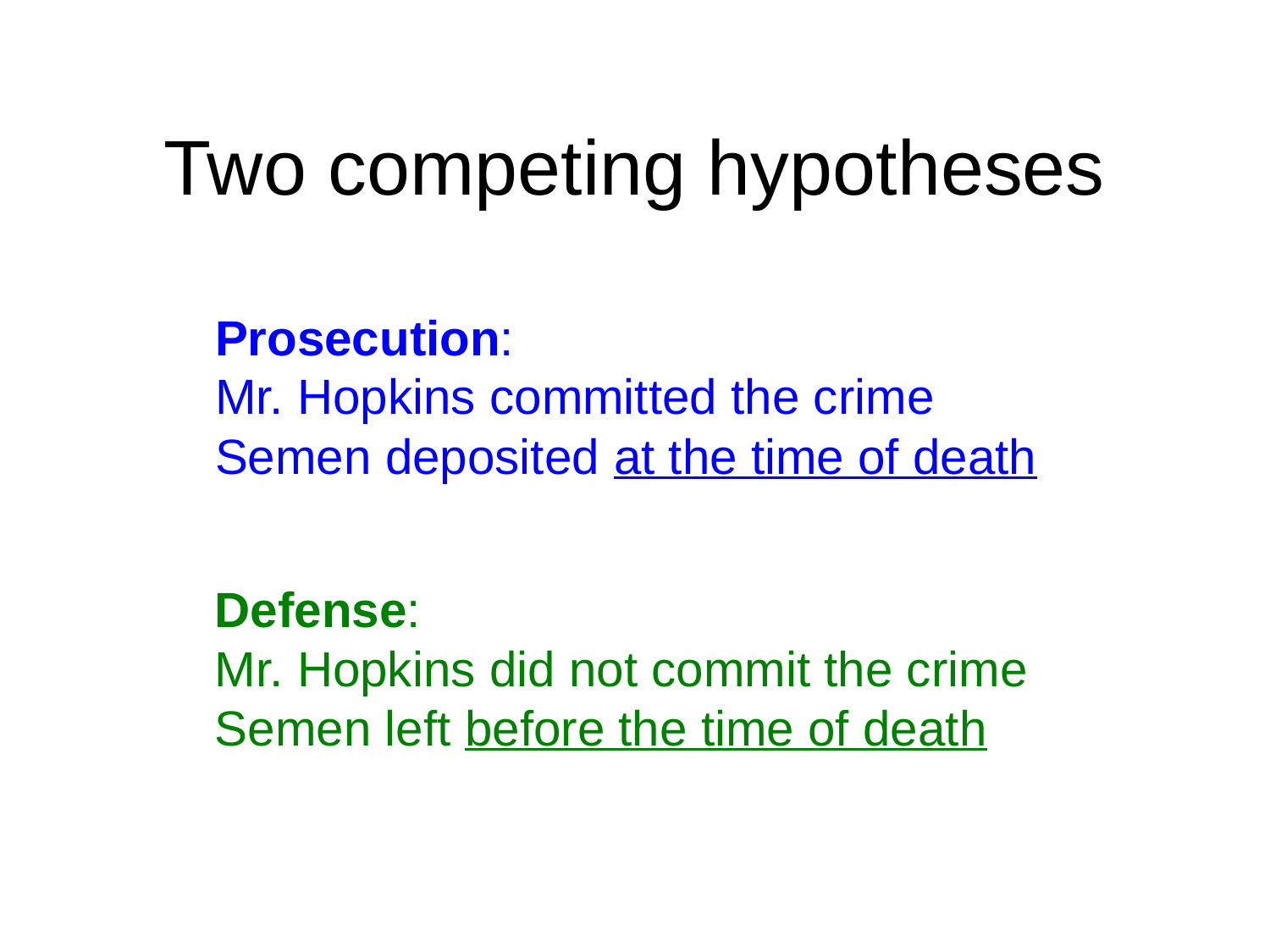

# Two competing hypotheses
Prosecution:
Mr. Hopkins committed the crime
Semen deposited at the time of death
Defense:
Mr. Hopkins did not commit the crime
Semen left before the time of death